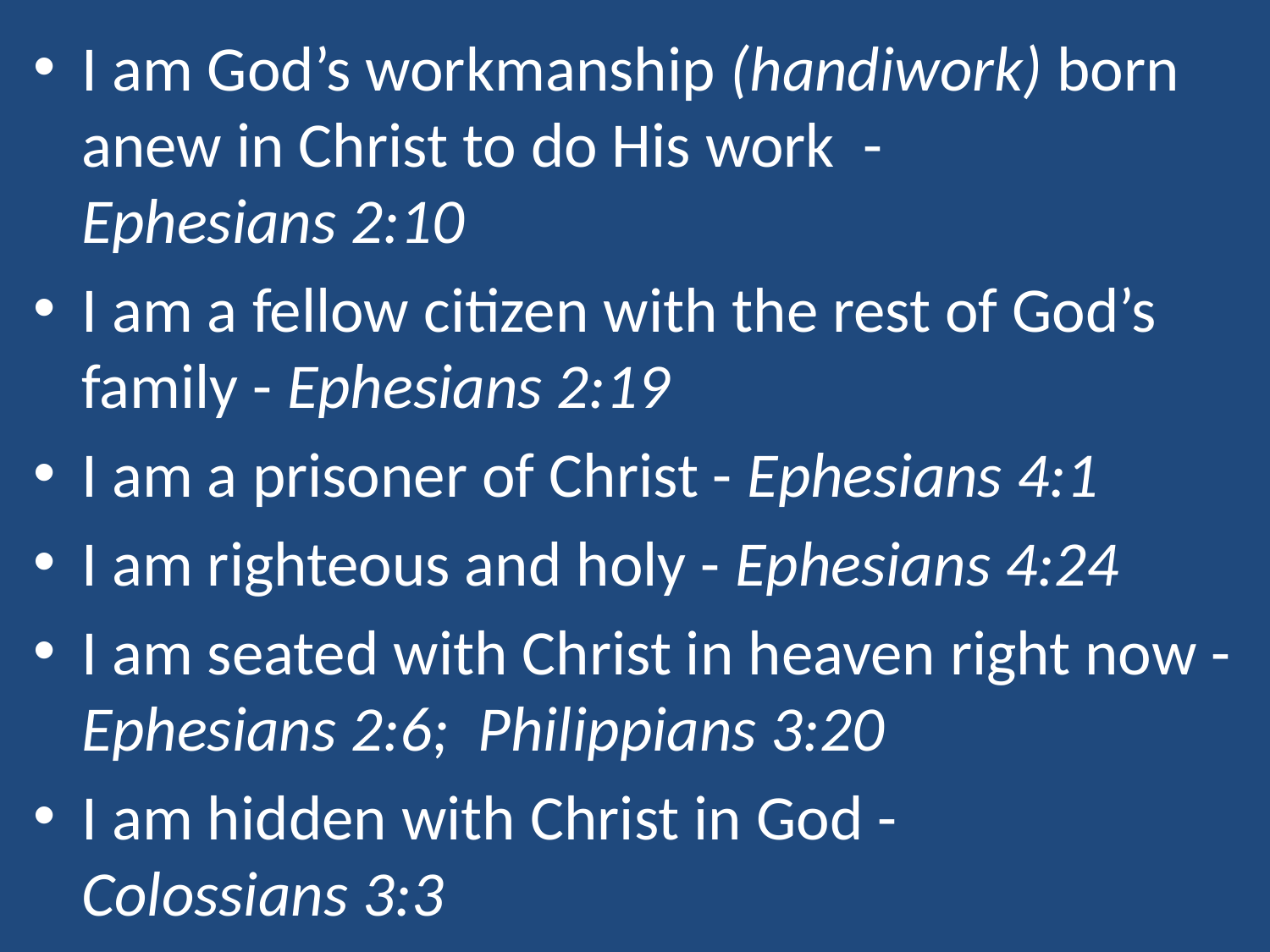

I am God’s workmanship (handiwork) born anew in Christ to do His work  -                   Ephesians 2:10
I am a fellow citizen with the rest of God’s family - Ephesians 2:19
I am a prisoner of Christ - Ephesians 4:1
I am righteous and holy - Ephesians 4:24
I am seated with Christ in heaven right now - Ephesians 2:6;  Philippians 3:20
I am hidden with Christ in God -                Colossians 3:3